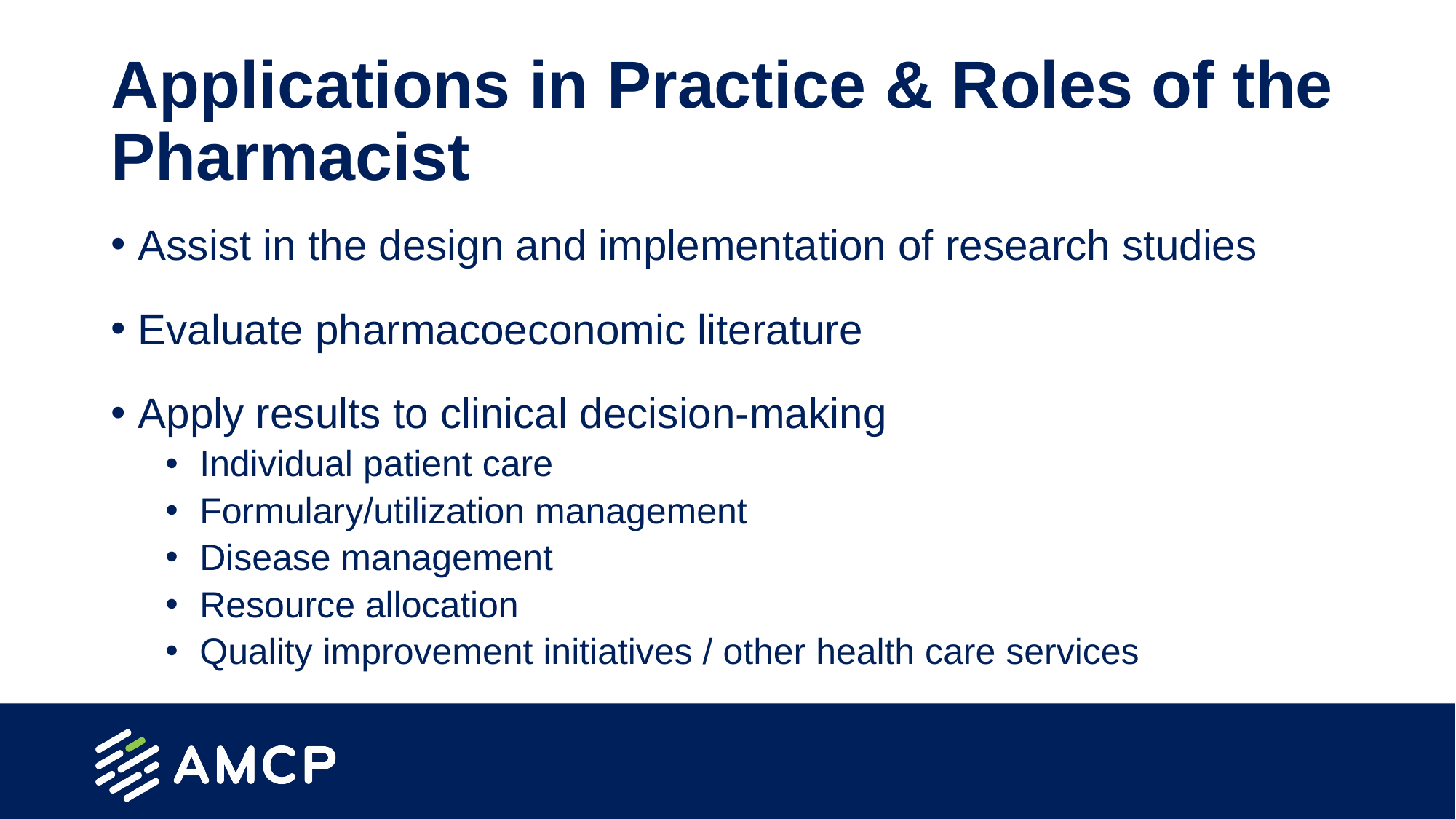

# Applications in Practice & Roles of the Pharmacist
Assist in the design and implementation of research studies

Evaluate pharmacoeconomic literature

Apply results to clinical decision-making
Individual patient care
Formulary/utilization management
Disease management
Resource allocation
Quality improvement initiatives / other health care services